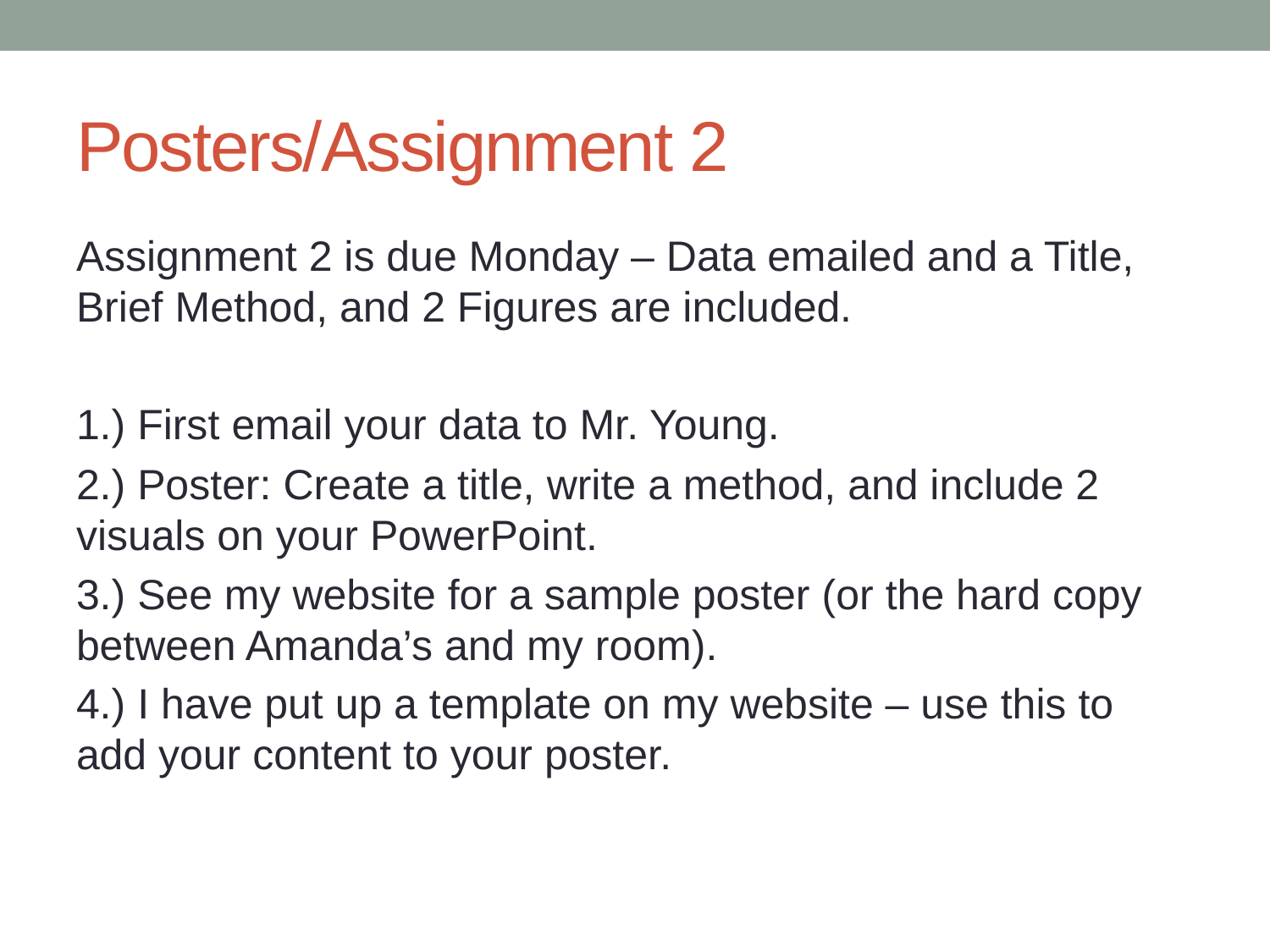

# Posters/Assignment 2
Assignment 2 is due Monday – Data emailed and a Title, Brief Method, and 2 Figures are included.

1.) First email your data to Mr. Young.
2.) Poster: Create a title, write a method, and include 2 visuals on your PowerPoint.
3.) See my website for a sample poster (or the hard copy between Amanda’s and my room).
4.) I have put up a template on my website – use this to add your content to your poster.